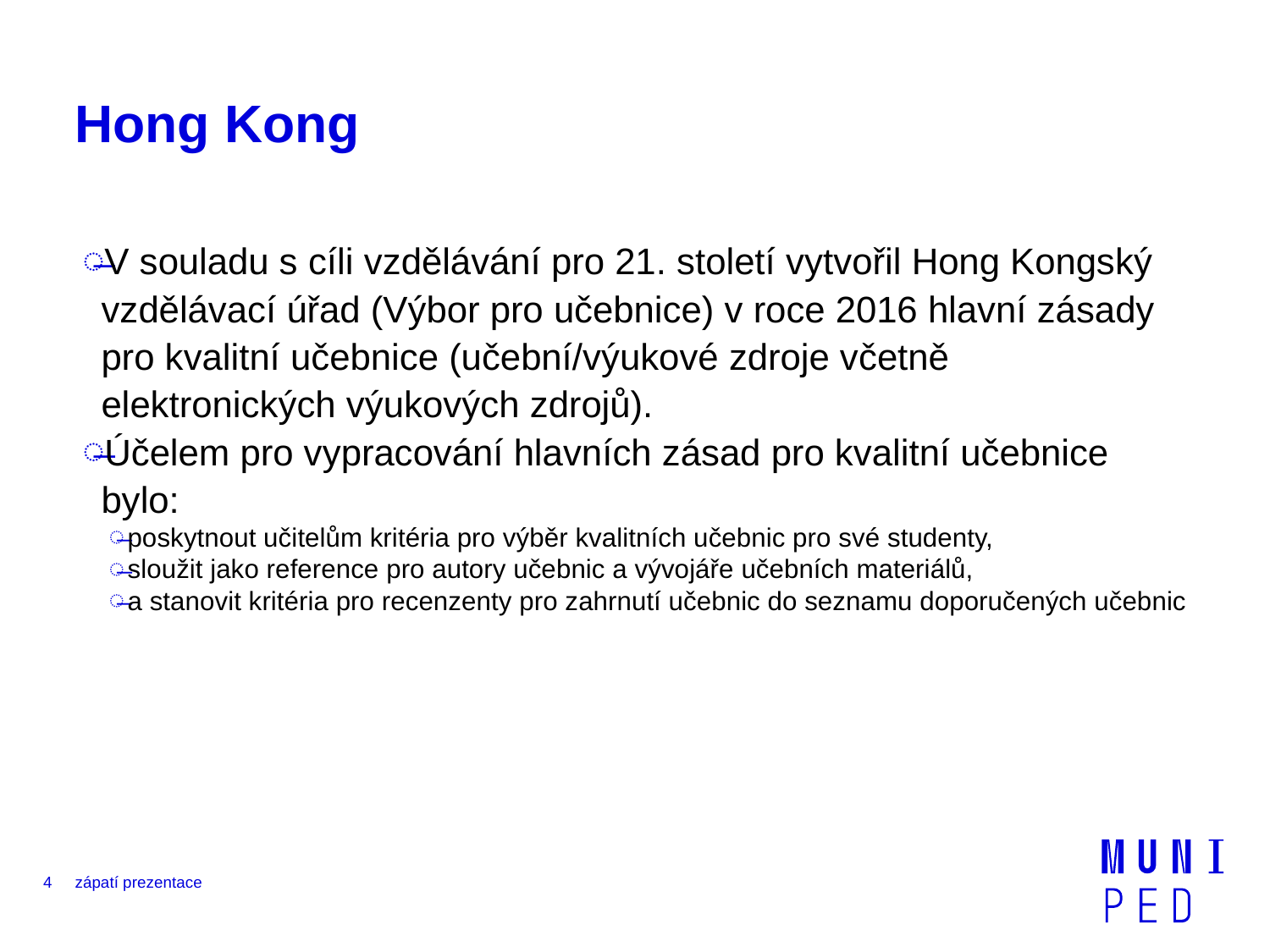

# Hong Kong
V souladu s cíli vzdělávání pro 21. století vytvořil Hong Kongský vzdělávací úřad (Výbor pro učebnice) v roce 2016 hlavní zásady pro kvalitní učebnice (učební/výukové zdroje včetně elektronických výukových zdrojů).
Účelem pro vypracování hlavních zásad pro kvalitní učebnice bylo:
poskytnout učitelům kritéria pro výběr kvalitních učebnic pro své studenty,
sloužit jako reference pro autory učebnic a vývojáře učebních materiálů,
a stanovit kritéria pro recenzenty pro zahrnutí učebnic do seznamu doporučených učebnic
4
zápatí prezentace